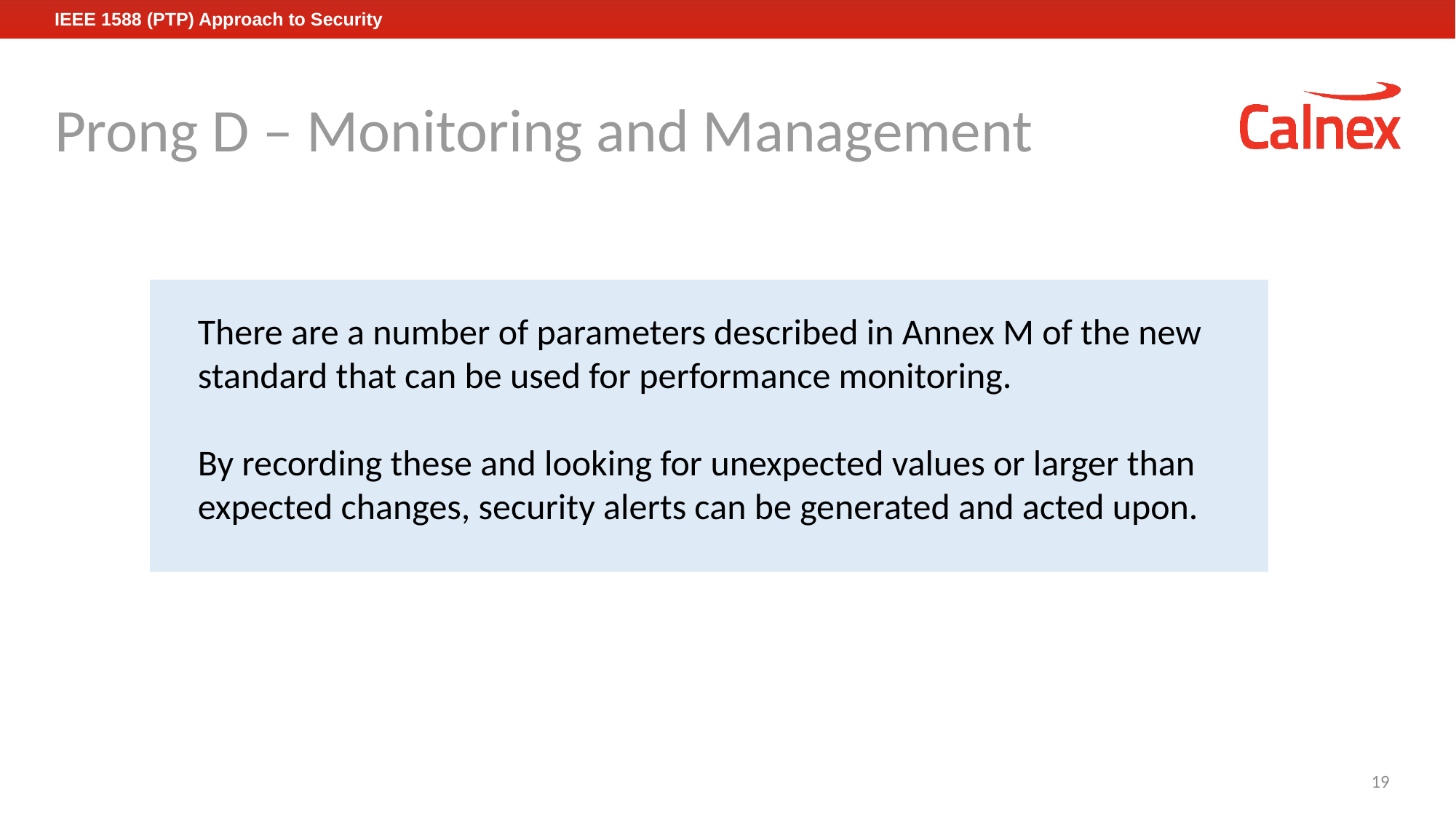

IEEE 1588 (PTP) Approach to Security
# Prong D – Monitoring and Management

There are a number of parameters described in Annex M of the new standard that can be used for performance monitoring.

By recording these and looking for unexpected values or larger than expected changes, security alerts can be generated and acted upon.
19